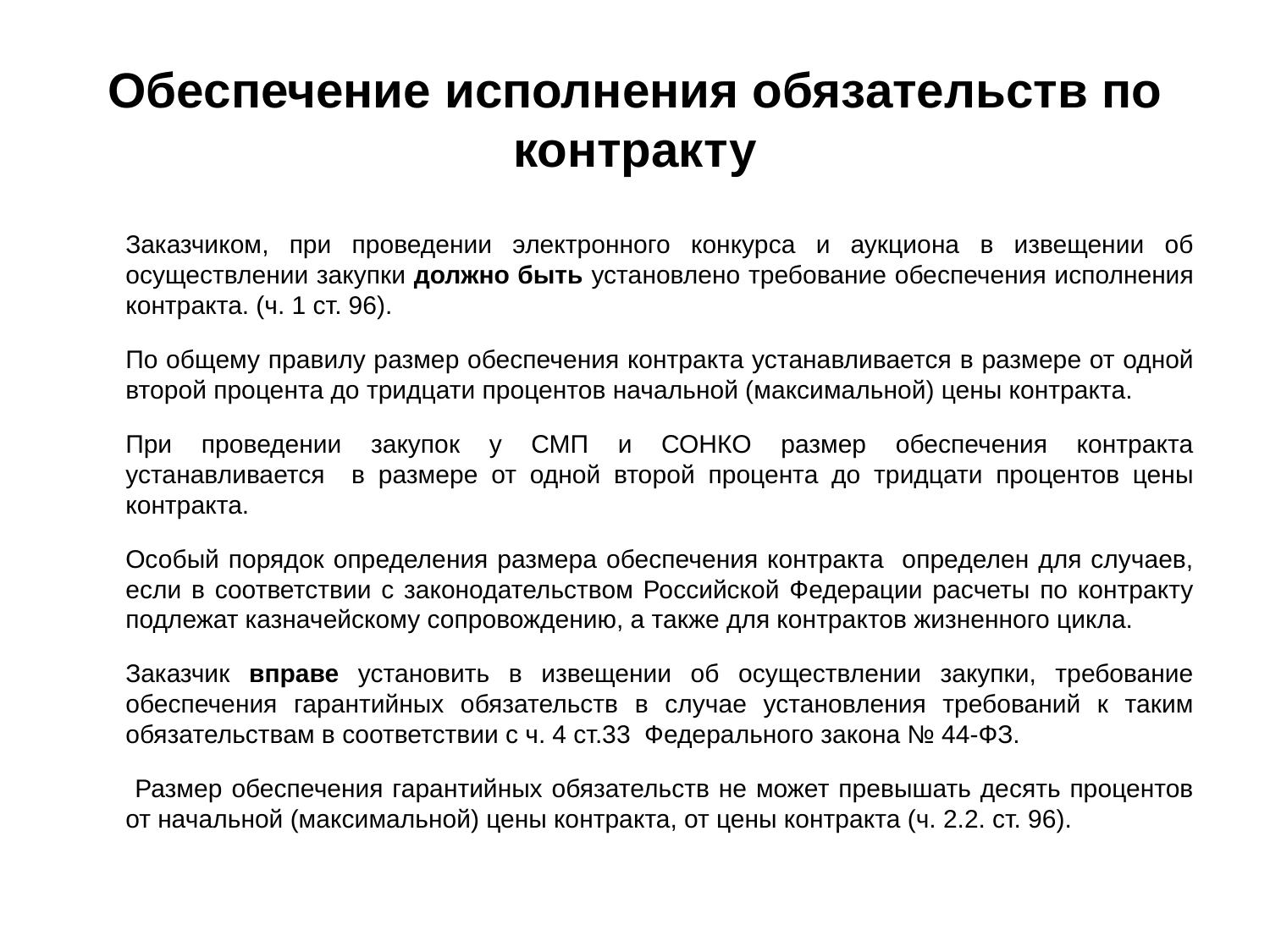

# Обеспечение исполнения обязательств по контракту
	Заказчиком, при проведении электронного конкурса и аукциона в извещении об осуществлении закупки должно быть установлено требование обеспечения исполнения контракта. (ч. 1 ст. 96).
	По общему правилу размер обеспечения контракта устанавливается в размере от одной второй процента до тридцати процентов начальной (максимальной) цены контракта.
	При проведении закупок у СМП и СОНКО размер обеспечения контракта устанавливается  в размере от одной второй процента до тридцати процентов цены контракта.
	Особый порядок определения размера обеспечения контракта  определен для случаев, если в соответствии с законодательством Российской Федерации расчеты по контракту подлежат казначейскому сопровождению, а также для контрактов жизненного цикла.
	Заказчик вправе установить в извещении об осуществлении закупки, требование обеспечения гарантийных обязательств в случае установления требований к таким обязательствам в соответствии с ч. 4 ст.33  Федерального закона № 44-ФЗ.
	 Размер обеспечения гарантийных обязательств не может превышать десять процентов от начальной (максимальной) цены контракта, от цены контракта (ч. 2.2. ст. 96).